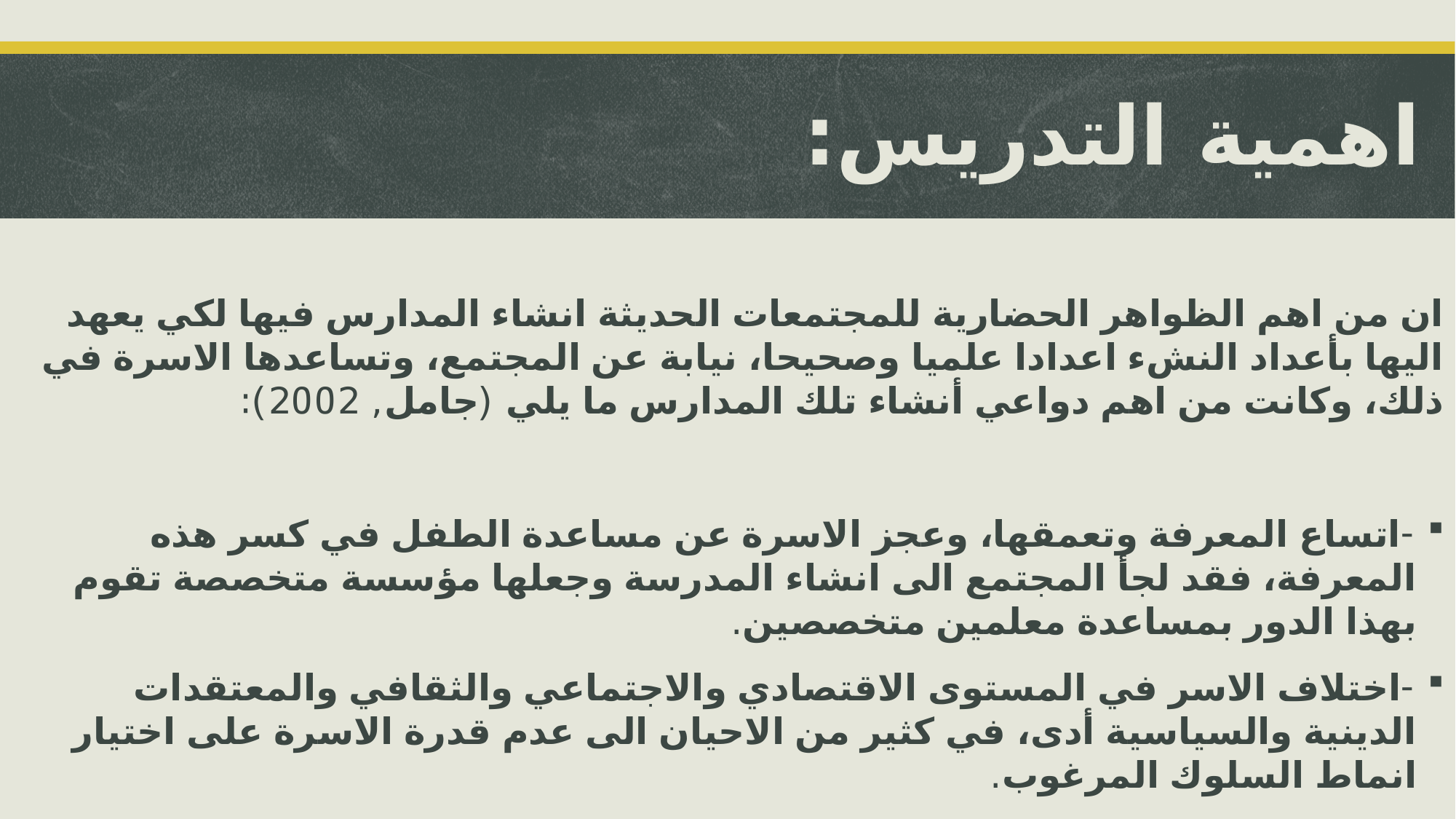

# اهمية التدريس:

ان من اهم الظواهر الحضارية للمجتمعات الحديثة انشاء المدارس فيها لكي يعهد اليها بأعداد النشء اعدادا علميا وصحيحا، نيابة عن المجتمع، وتساعدها الاسرة في ذلك، وكانت من اهم دواعي أنشاء تلك المدارس ما يلي (جامل, 2002):

-اتساع المعرفة وتعمقها، وعجز الاسرة عن مساعدة الطفل في كسر هذه المعرفة، فقد لجأ المجتمع الى انشاء المدرسة وجعلها مؤسسة متخصصة تقوم بهذا الدور بمساعدة معلمين متخصصين.
-اختلاف الاسر في المستوى الاقتصادي والاجتماعي والثقافي والمعتقدات الدينية والسياسية أدى، في كثير من الاحيان الى عدم قدرة الاسرة على اختيار انماط السلوك المرغوب.